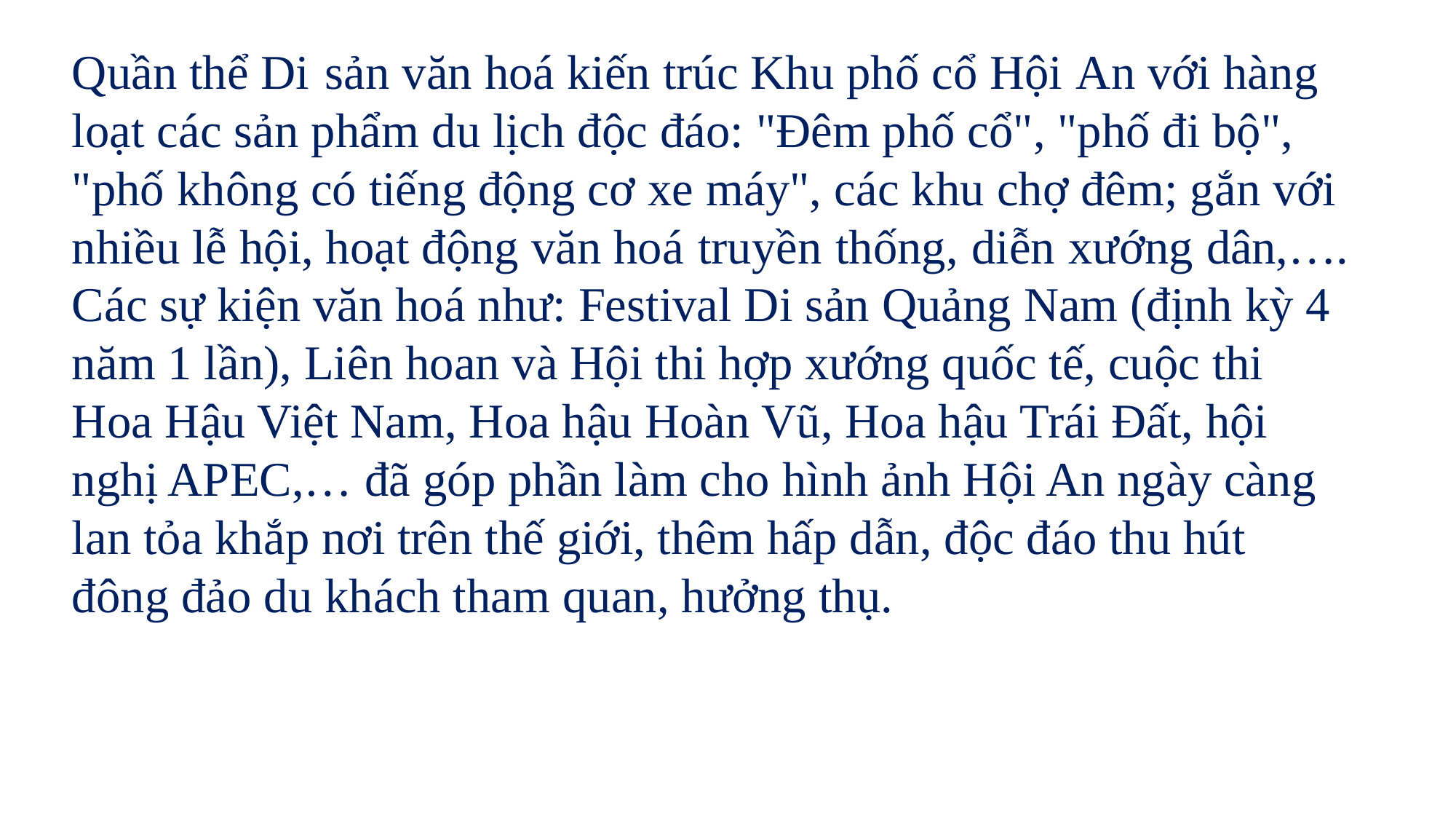

Quần thể Di sản văn hoá kiến trúc Khu phố cổ Hội An với hàng loạt các sản phẩm du lịch độc đáo: "Đêm phố cổ", "phố đi bộ", "phố không có tiếng động cơ xe máy", các khu chợ đêm; gắn với nhiều lễ hội, hoạt động văn hoá truyền thống, diễn xướng dân,…. Các sự kiện văn hoá như: Festival Di sản Quảng Nam (định kỳ 4 năm 1 lần), Liên hoan và Hội thi hợp xướng quốc tế, cuộc thi Hoa Hậu Việt Nam, Hoa hậu Hoàn Vũ, Hoa hậu Trái Đất, hội nghị APEC,… đã góp phần làm cho hình ảnh Hội An ngày càng lan tỏa khắp nơi trên thế giới, thêm hấp dẫn, độc đáo thu hút đông đảo du khách tham quan, hưởng thụ.